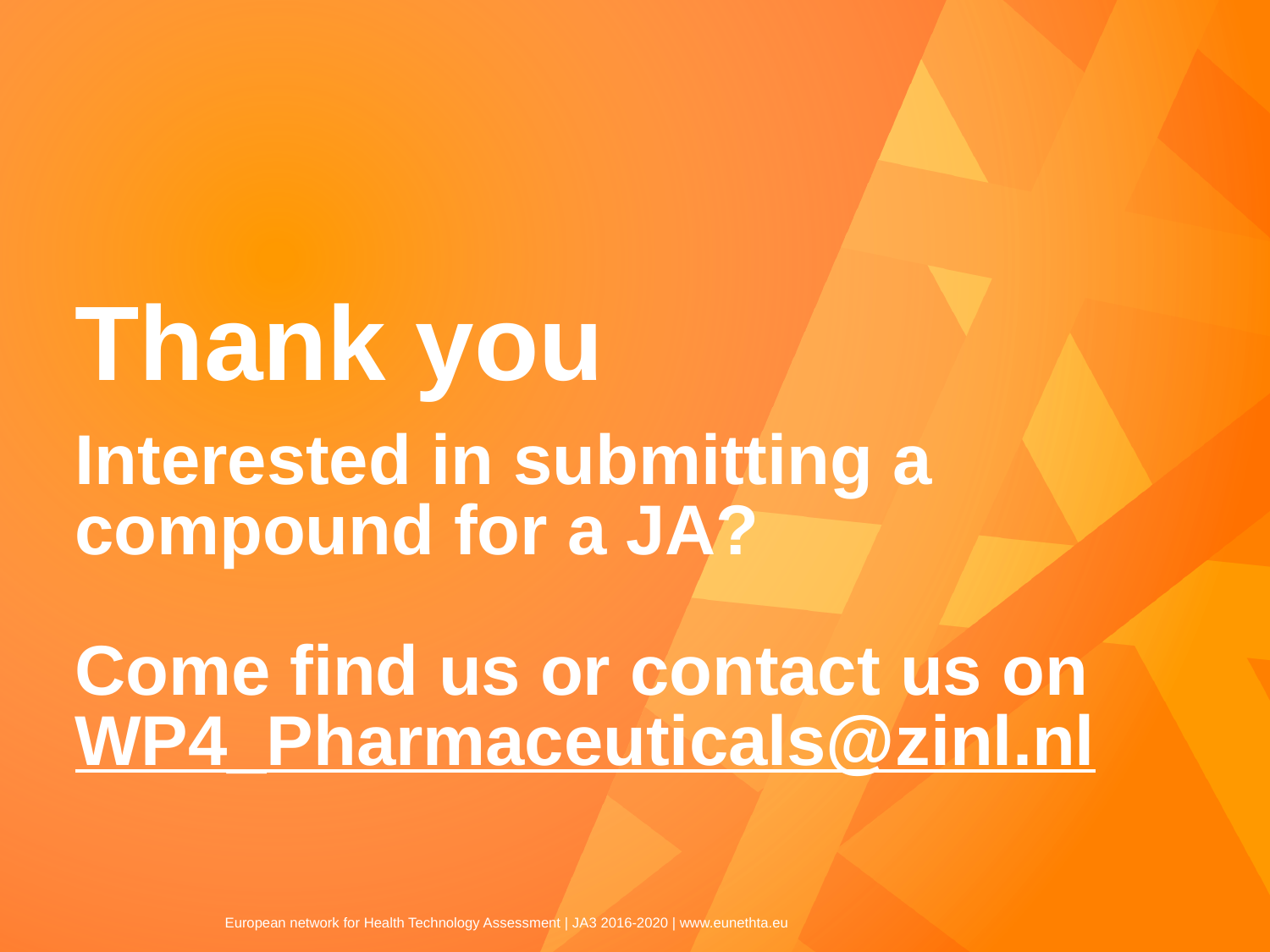

39
European network for Health Technology Assessment | JA2 2012-2015 | www.eunethta.eu
# Thank you
Interested in submitting a compound for a JA?

Come find us or contact us on
WP4_Pharmaceuticals@zinl.nl